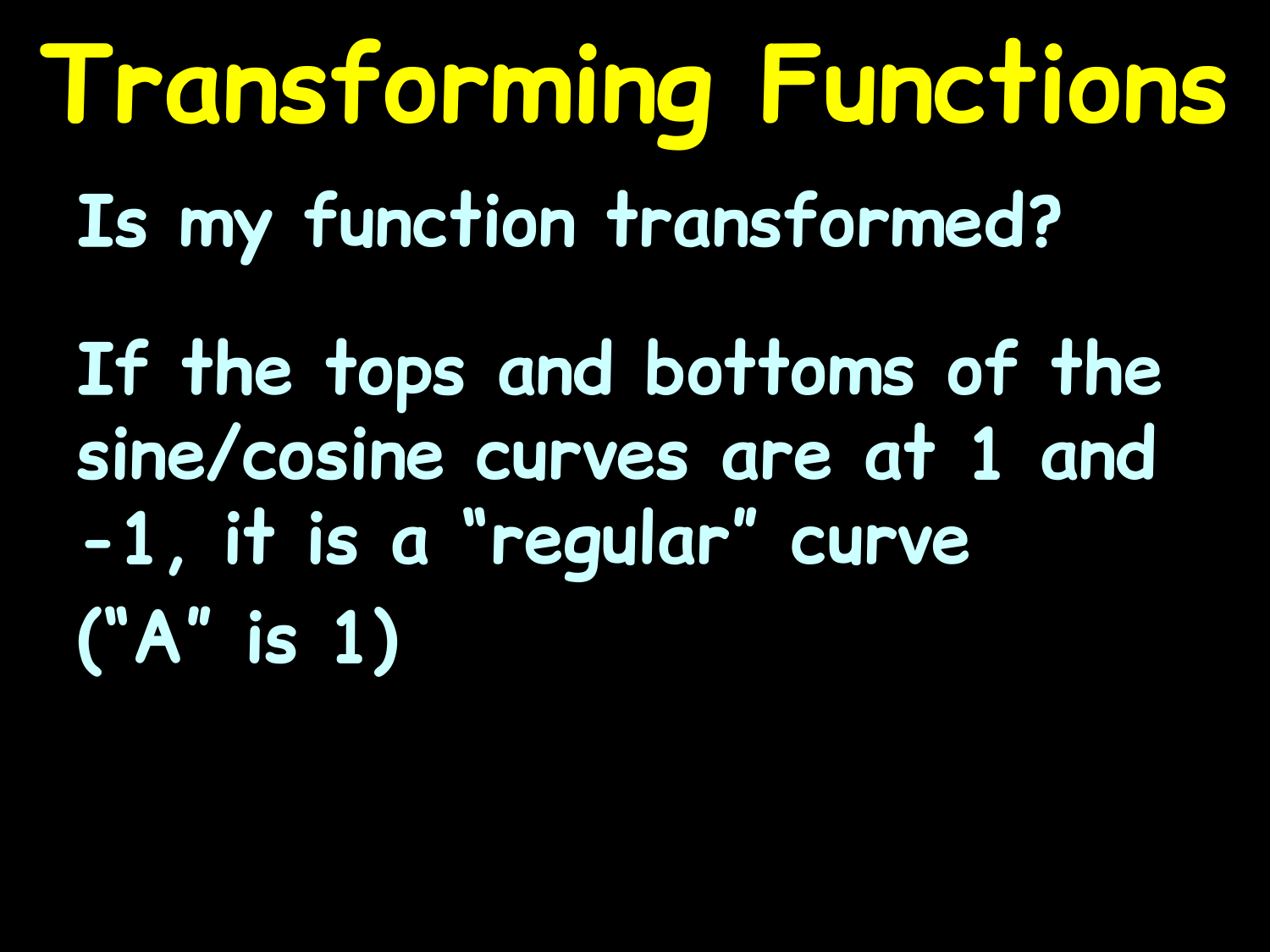

# Transforming Functions
Is my function transformed?

If the tops and bottoms of the sine/cosine curves are at 1 and -1, it is a “regular” curve
(“A” is 1)